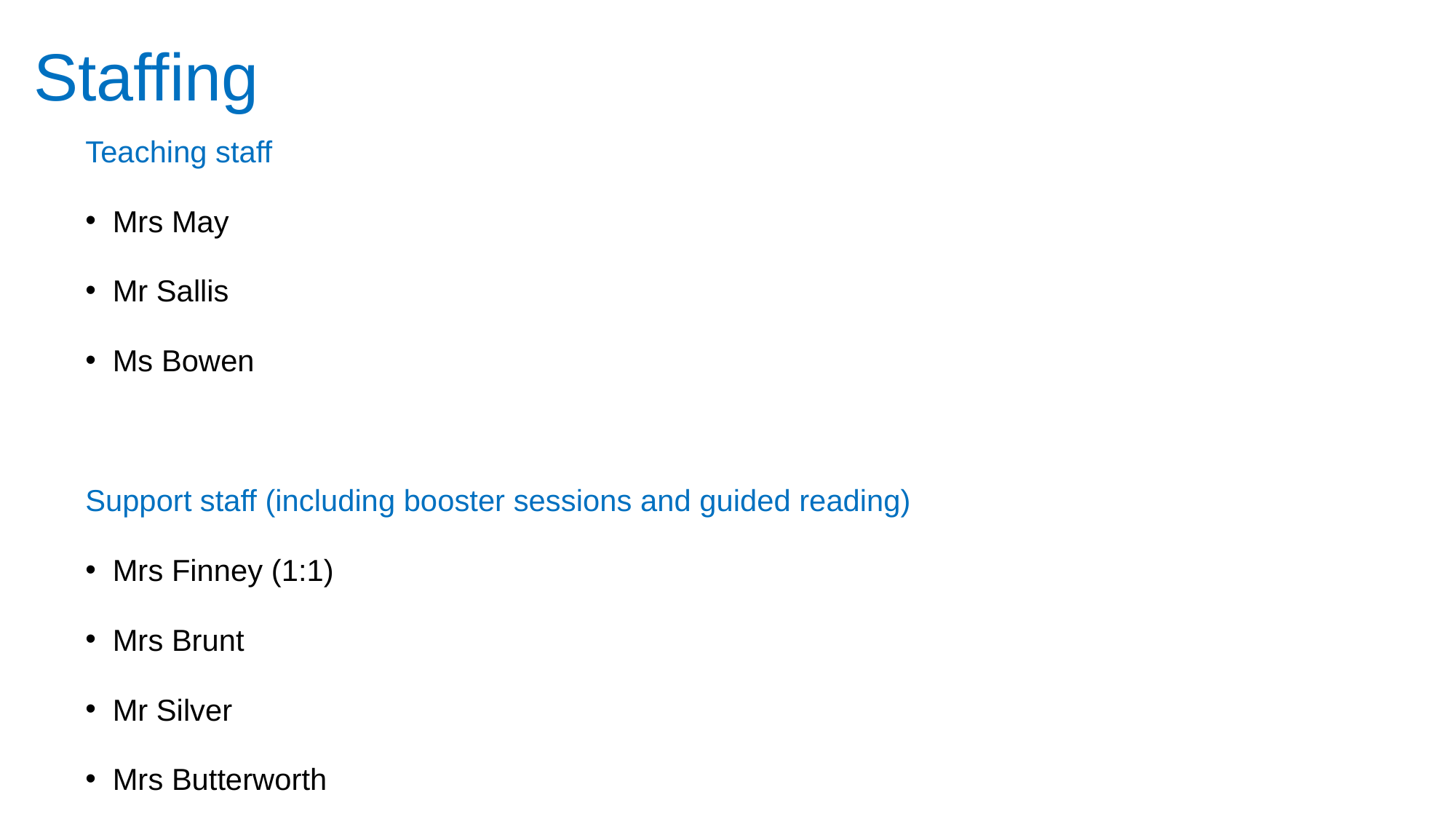

# Staffing
Teaching staff
Mrs May
Mr Sallis
Ms Bowen

Support staff (including booster sessions and guided reading)
Mrs Finney (1:1)
Mrs Brunt
Mr Silver
Mrs Butterworth